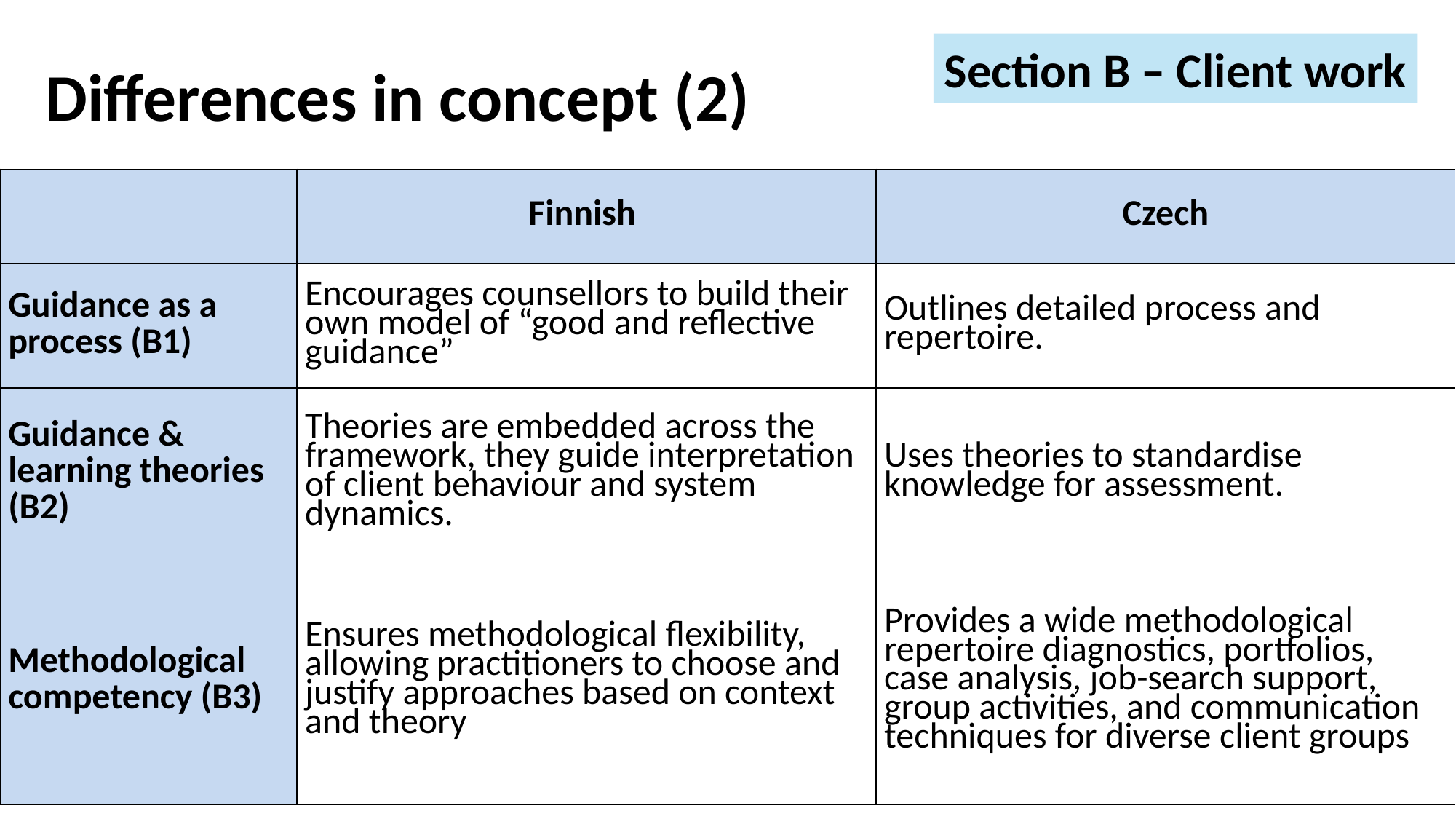

Section B – Client work
# Differences in concept (2)
|  | Finnish | Czech |
| --- | --- | --- |
| Guidance as a process (B1) | Encourages counsellors to build their own model of “good and reflective guidance” | Outlines detailed process and repertoire. |
| Guidance & learning theories (B2) | Theories are embedded across the framework, they guide interpretation of client behaviour and system dynamics. | Uses theories to standardise knowledge for assessment. |
| Methodological competency (B3) | Ensures methodological flexibility, allowing practitioners to choose and justify approaches based on context and theory | Provides a wide methodological repertoire diagnostics, portfolios, case analysis, job-search support, group activities, and communication techniques for diverse client groups |